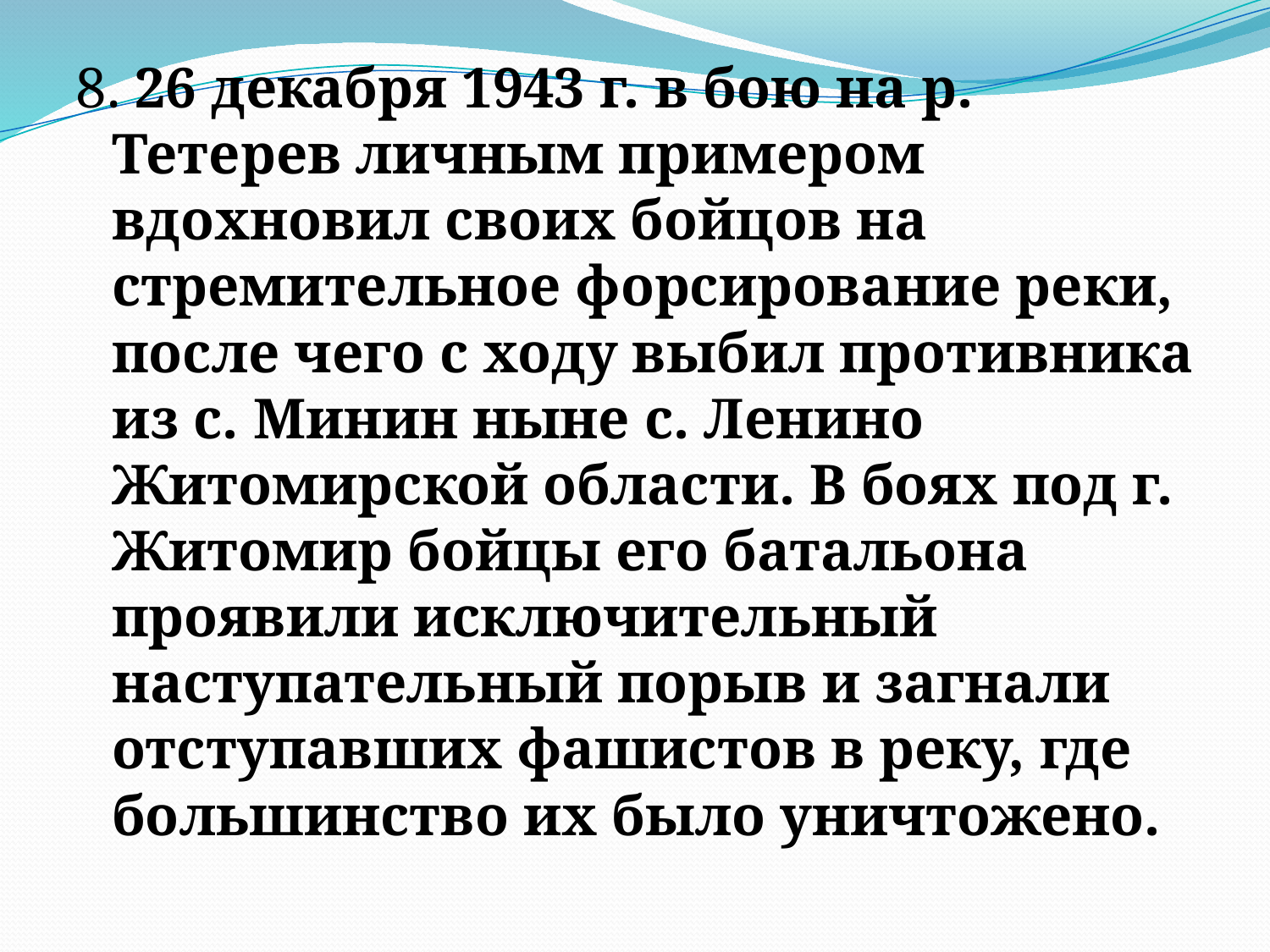

8. 26 декабря 1943 г. в бою на р. Тетерев личным примером вдохновил своих бойцов на стремительное форсирование реки, после чего с ходу выбил противника из с. Минин ныне с. Ленино Житомирской области. В боях под г. Житомир бойцы его батальона проявили исключительный наступательный порыв и загнали отступавших фашистов в реку, где большинство их было уничтожено.

#